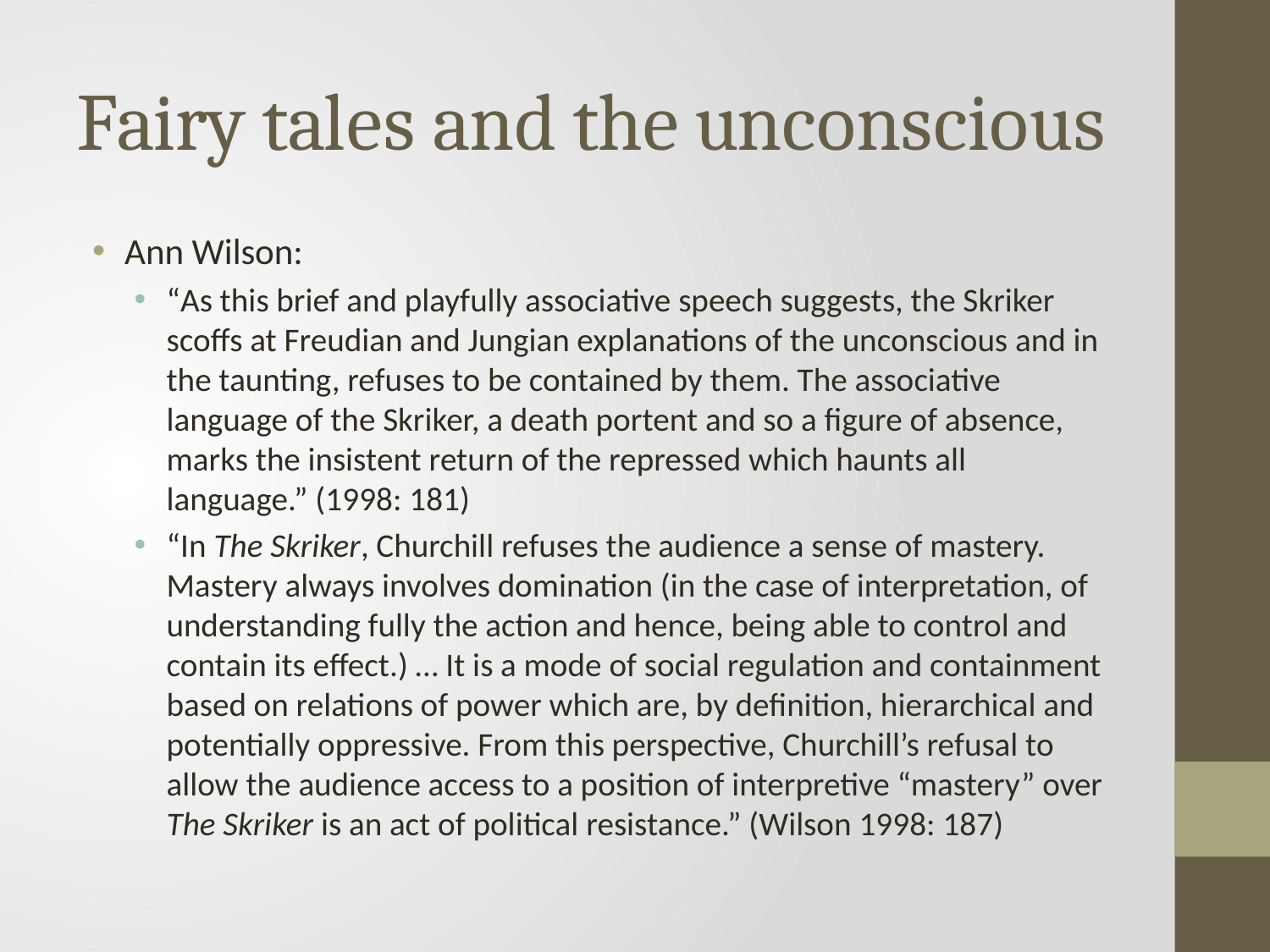

# Fairy tales and the unconscious
Ann Wilson:
“As this brief and playfully associative speech suggests, the Skriker scoffs at Freudian and Jungian explanations of the unconscious and in the taunting, refuses to be contained by them. The associative language of the Skriker, a death portent and so a figure of absence, marks the insistent return of the repressed which haunts all language.” (1998: 181)
“In The Skriker, Churchill refuses the audience a sense of mastery. Mastery always involves domination (in the case of interpretation, of understanding fully the action and hence, being able to control and contain its effect.) … It is a mode of social regulation and containment based on relations of power which are, by definition, hierarchical and potentially oppressive. From this perspective, Churchill’s refusal to allow the audience access to a position of interpretive “mastery” over The Skriker is an act of political resistance.” (Wilson 1998: 187)